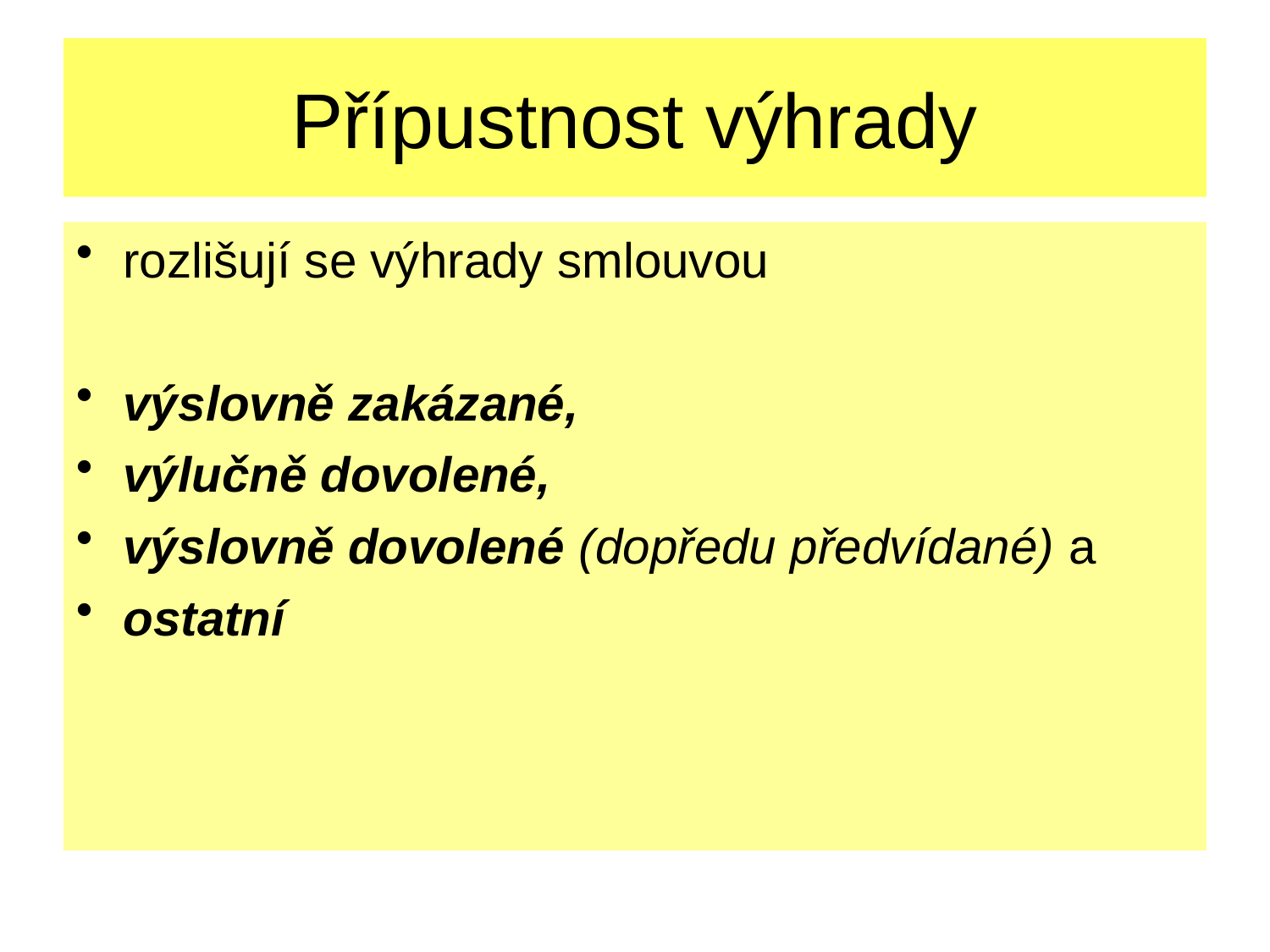

Přípustnost výhrady
rozlišují se výhrady smlouvou

výslovně zakázané,
výlučně dovolené,
výslovně dovolené (dopředu předvídané) a
ostatní